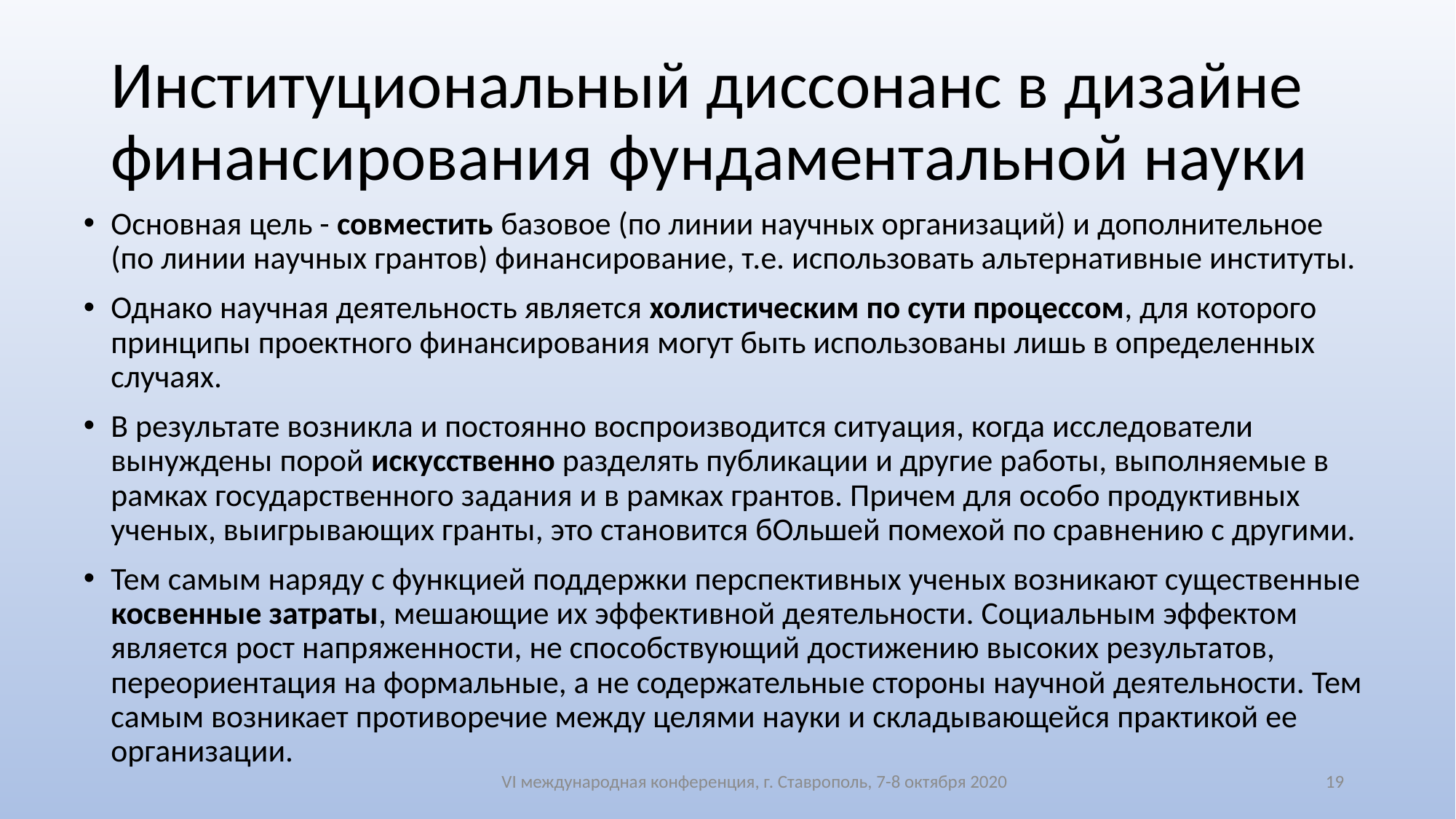

# Институциональный диссонанс в дизайне финансирования фундаментальной науки
Основная цель - совместить базовое (по линии научных организаций) и дополнительное (по линии научных грантов) финансирование, т.е. использовать альтернативные институты.
Однако научная деятельность является холистическим по сути процессом, для которого принципы проектного финансирования могут быть использованы лишь в определенных случаях.
В результате возникла и постоянно воспроизводится ситуация, когда исследователи вынуждены порой искусственно разделять публикации и другие работы, выполняемые в рамках государственного задания и в рамках грантов. Причем для особо продуктивных ученых, выигрывающих гранты, это становится бОльшей помехой по сравнению с другими.
Тем самым наряду с функцией поддержки перспективных ученых возникают существенные косвенные затраты, мешающие их эффективной деятельности. Социальным эффектом является рост напряженности, не способствующий достижению высоких результатов, переориентация на формальные, а не содержательные стороны научной деятельности. Тем самым возникает противоречие между целями науки и складывающейся практикой ее организации.

VI международная конференция, г. Ставрополь, 7-8 октября 2020
19